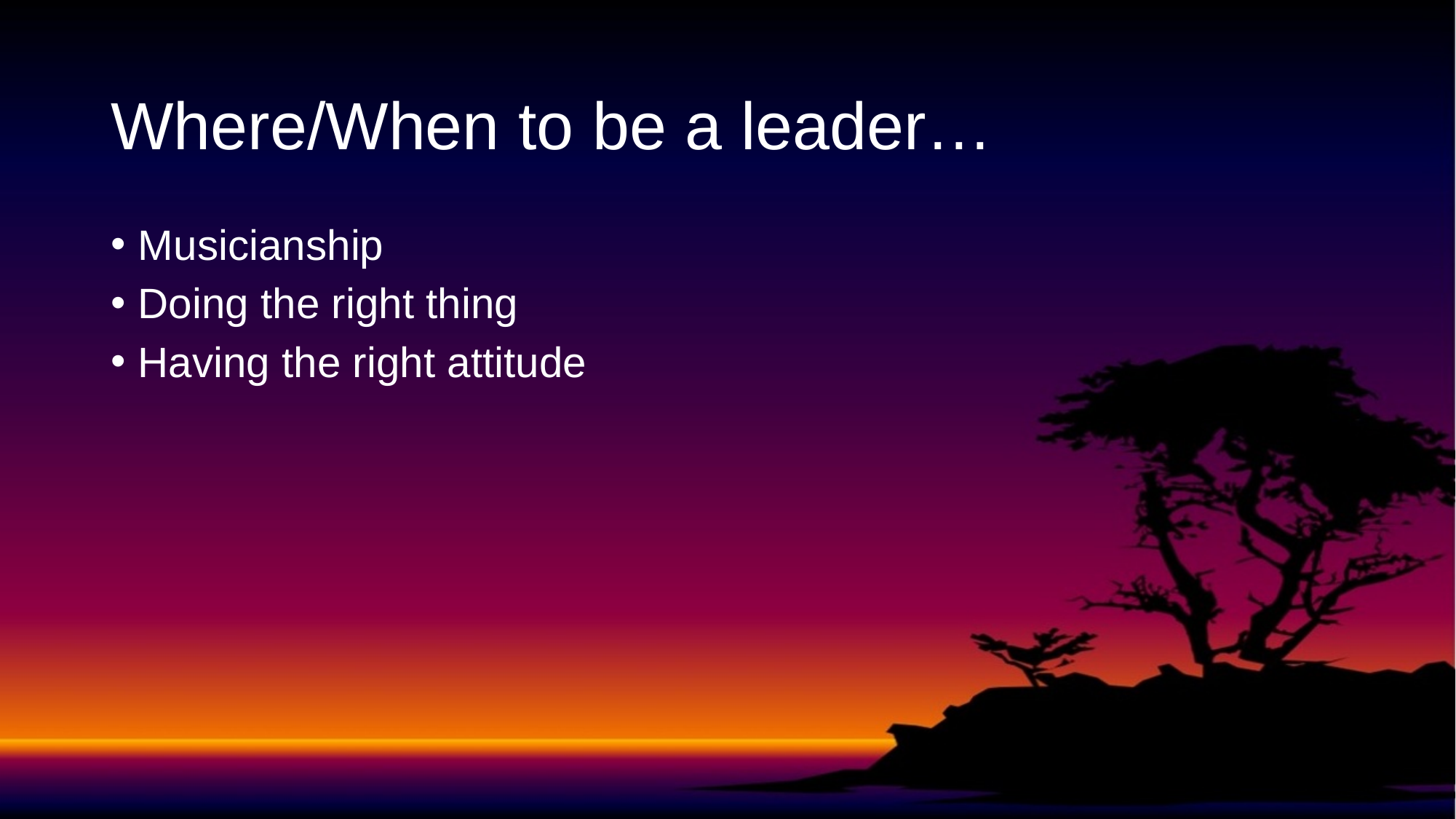

# Where/When to be a leader…
Musicianship
Doing the right thing
Having the right attitude